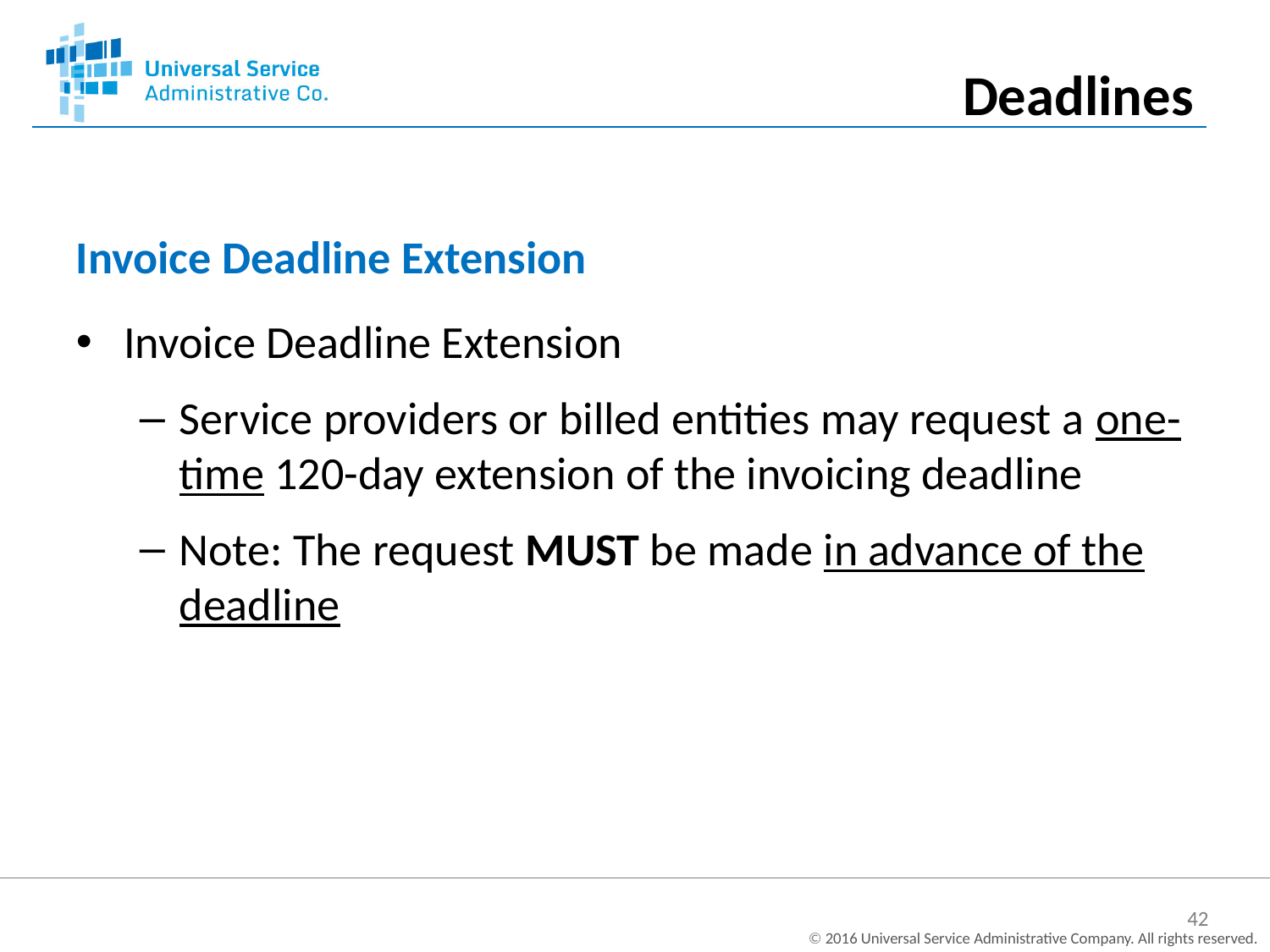

Deadlines

Invoice Deadline Extension
Invoice Deadline Extension
Service providers or billed entities may request a one-time 120-day extension of the invoicing deadline
Note: The request MUST be made in advance of the deadline